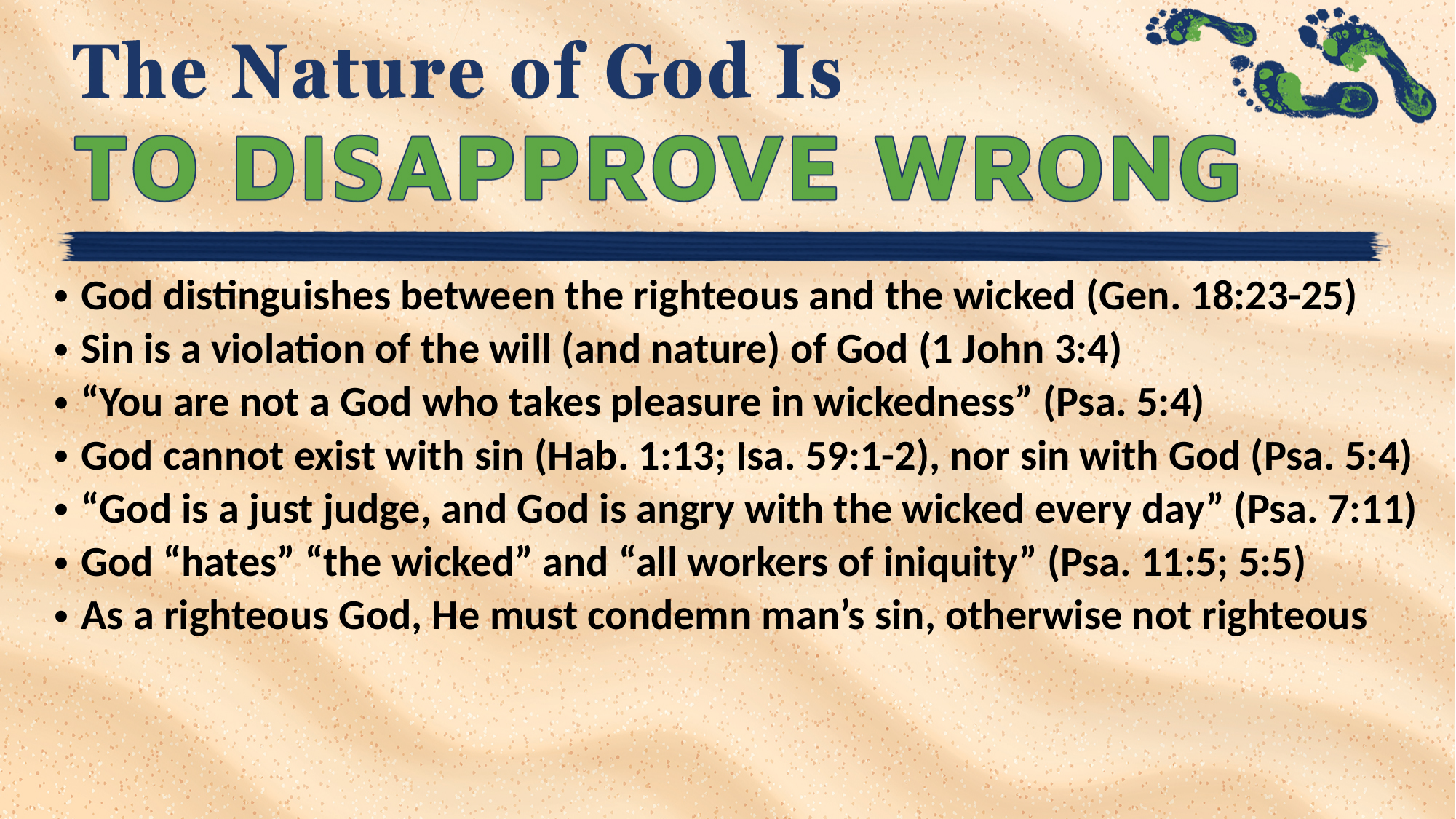

God distinguishes between the righteous and the wicked (Gen. 18:23-25)
Sin is a violation of the will (and nature) of God (1 John 3:4)
“You are not a God who takes pleasure in wickedness” (Psa. 5:4)
God cannot exist with sin (Hab. 1:13; Isa. 59:1-2), nor sin with God (Psa. 5:4)
“God is a just judge, and God is angry with the wicked every day” (Psa. 7:11)
God “hates” “the wicked” and “all workers of iniquity” (Psa. 11:5; 5:5)
As a righteous God, He must condemn man’s sin, otherwise not righteous